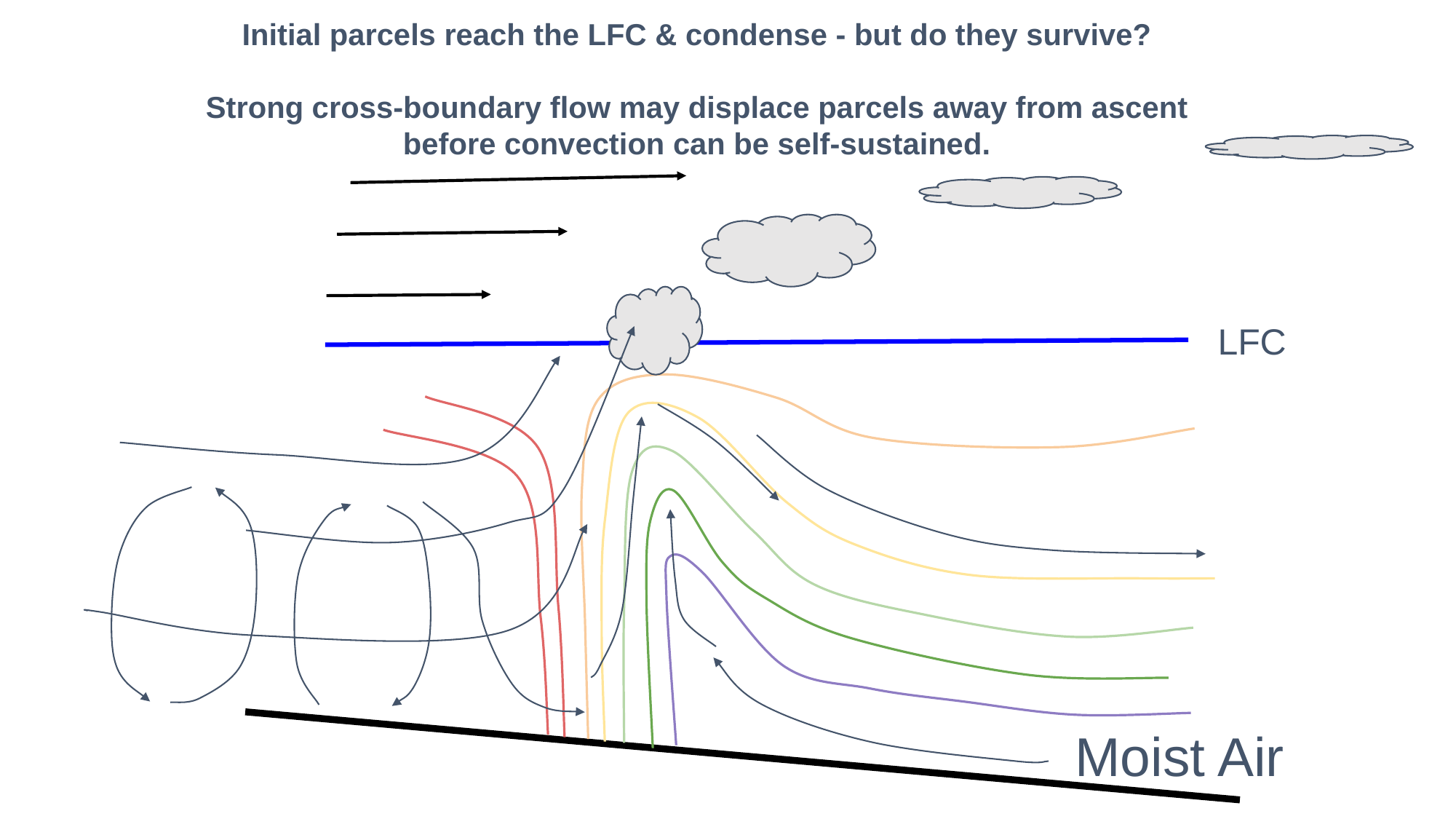

Initial parcels reach the LFC & condense - but do they survive?

Strong cross-boundary flow may displace parcels away from ascent before convection can be self-sustained.

LFC

Moist Air